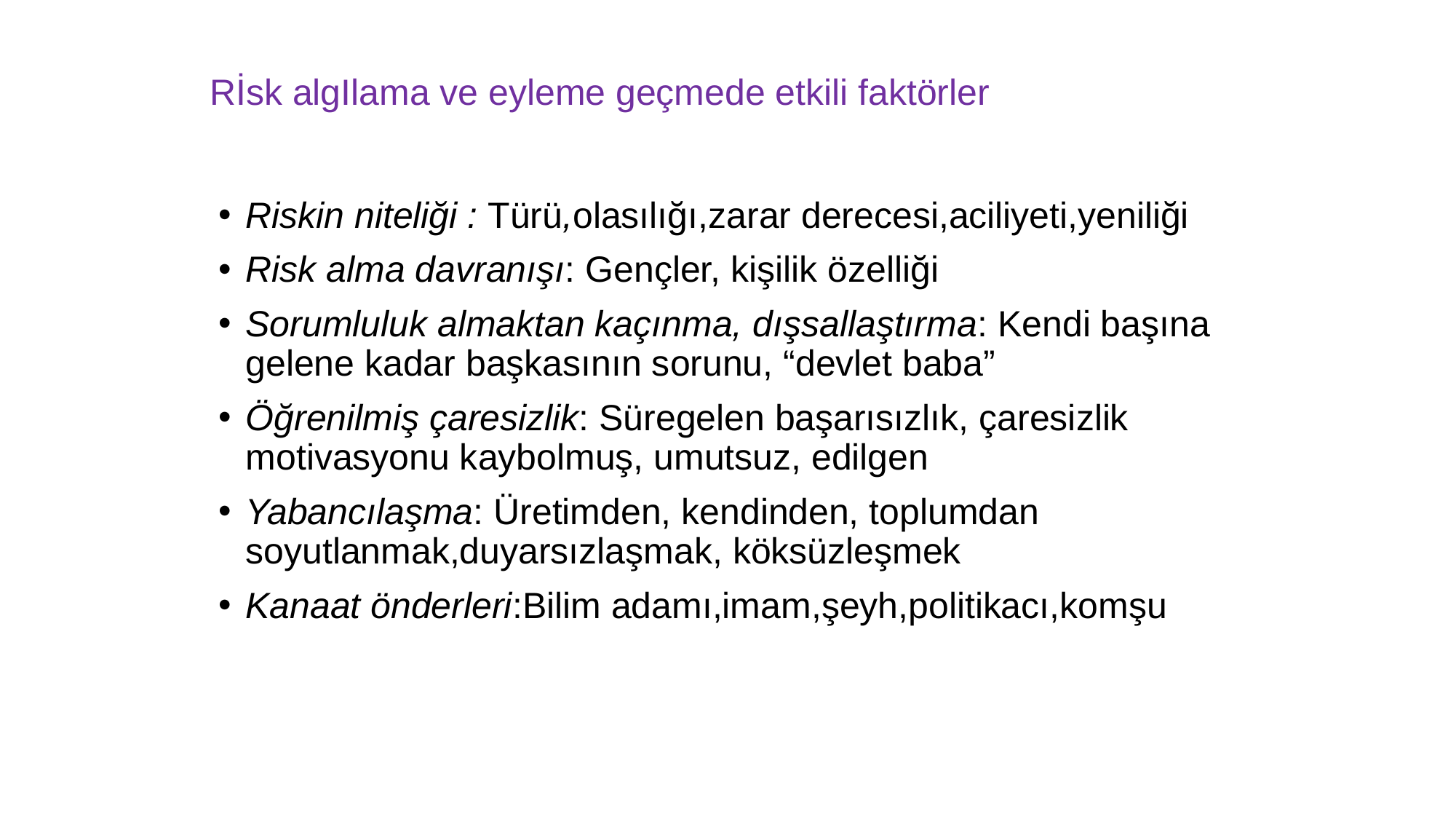

# Rİsk algIlama ve eyleme geçmede etkili faktörler
Riskin niteliği : Türü,olasılığı,zarar derecesi,aciliyeti,yeniliği
Risk alma davranışı: Gençler, kişilik özelliği
Sorumluluk almaktan kaçınma, dışsallaştırma: Kendi başına gelene kadar başkasının sorunu, “devlet baba”
Öğrenilmiş çaresizlik: Süregelen başarısızlık, çaresizlik motivasyonu kaybolmuş, umutsuz, edilgen
Yabancılaşma: Üretimden, kendinden, toplumdan soyutlanmak,duyarsızlaşmak, köksüzleşmek
Kanaat önderleri:Bilim adamı,imam,şeyh,politikacı,komşu